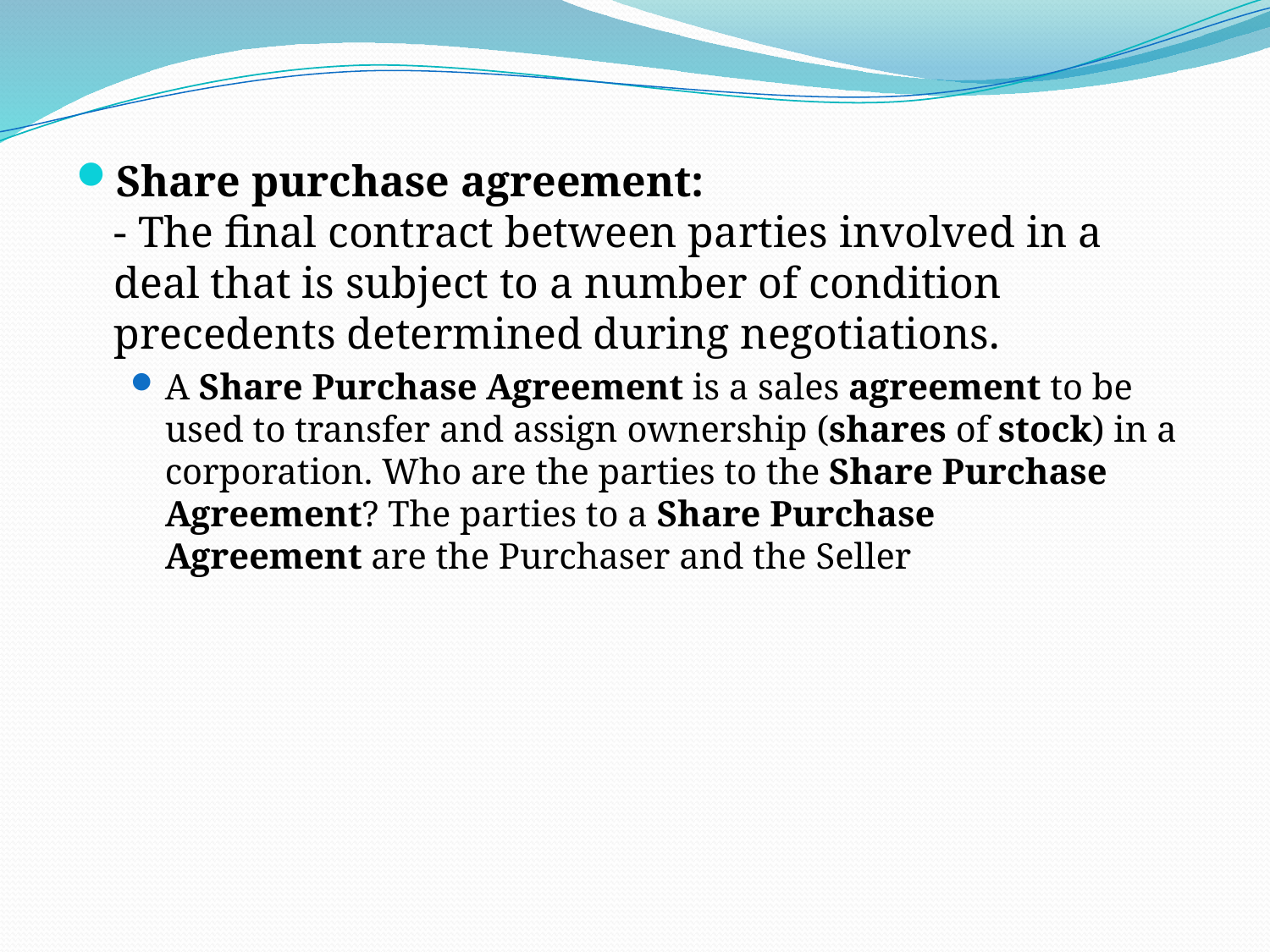

Share purchase agreement: 
- The final contract between parties involved in a deal that is subject to a number of condition precedents determined during negotiations.
A Share Purchase Agreement is a sales agreement to be used to transfer and assign ownership (shares of stock) in a corporation. Who are the parties to the Share Purchase Agreement? The parties to a Share Purchase Agreement are the Purchaser and the Seller